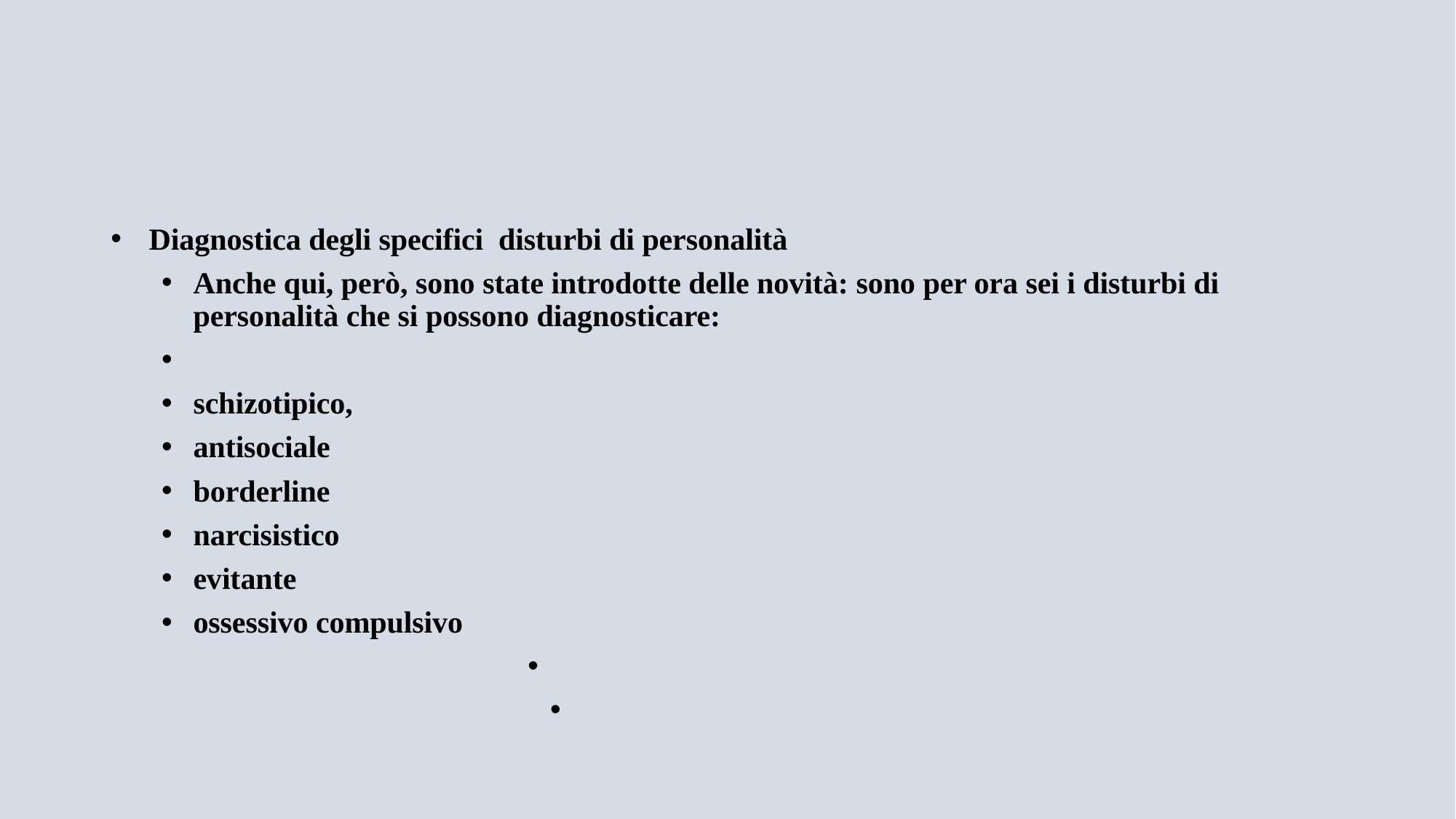

#
Diagnostica degli specifici  disturbi di personalità
Anche qui, però, sono state introdotte delle novità: sono per ora sei i disturbi di personalità che si possono diagnosticare:

schizotipico,
antisociale
borderline
narcisistico
evitante
ossessivo compulsivo